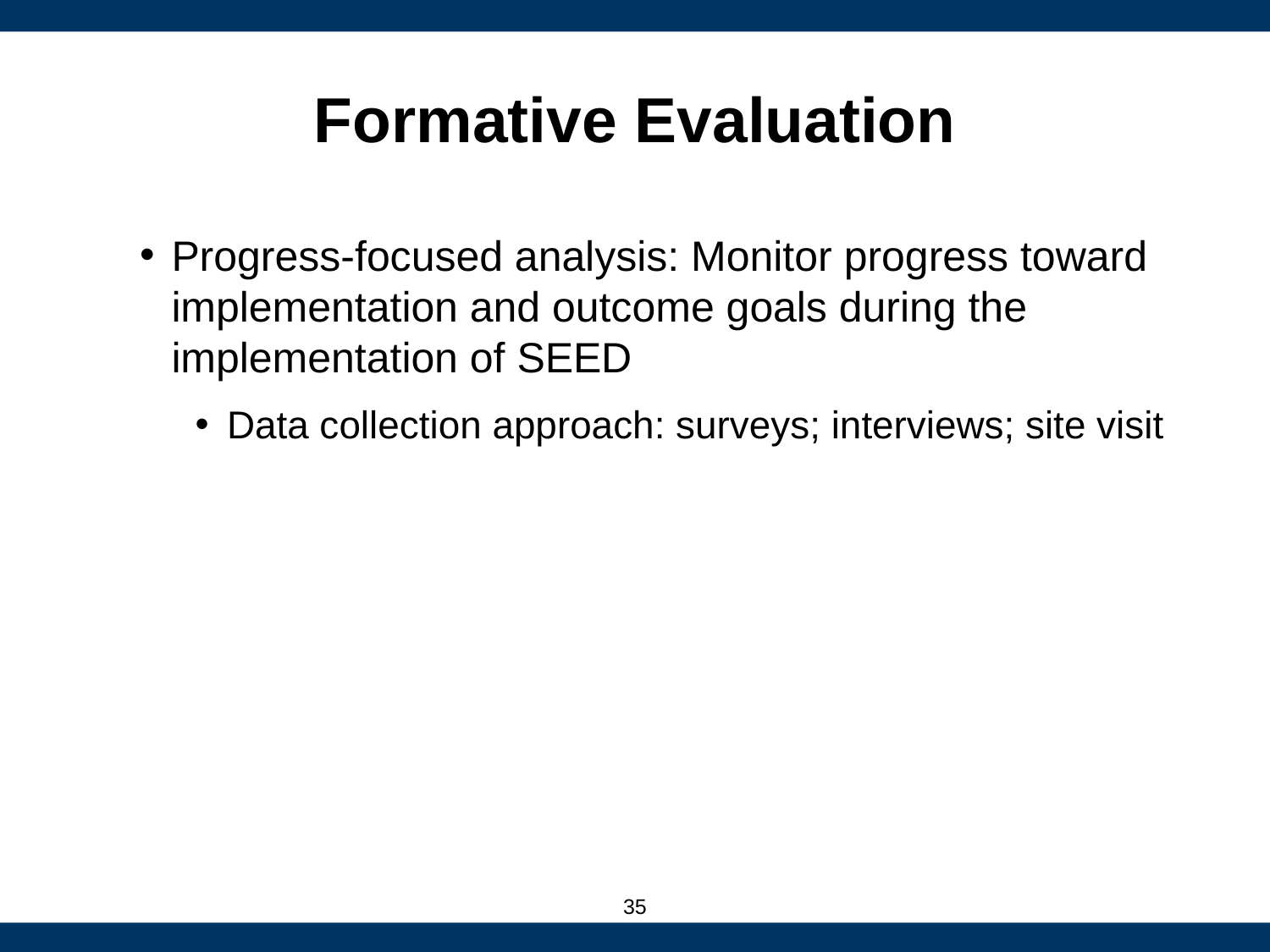

# Formative Evaluation

Progress-focused analysis: Monitor progress toward implementation and outcome goals during the implementation of SEED
Data collection approach: surveys; interviews; site visit

35